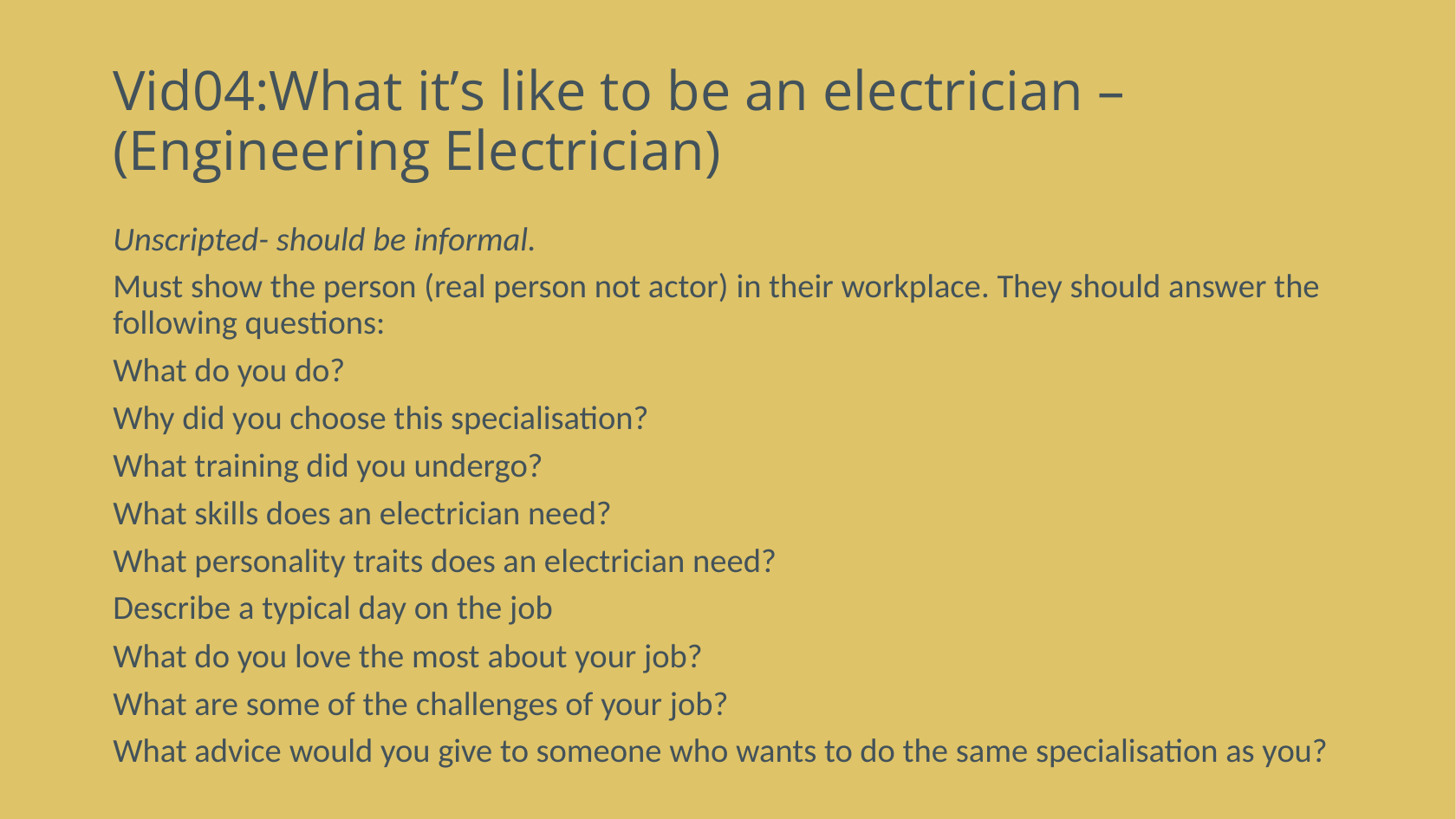

# Vid04:What it’s like to be an electrician – (Engineering Electrician)
Unscripted- should be informal.
Must show the person (real person not actor) in their workplace. They should answer the following questions:
What do you do?
Why did you choose this specialisation?
What training did you undergo?
What skills does an electrician need?
What personality traits does an electrician need?
Describe a typical day on the job
What do you love the most about your job?
What are some of the challenges of your job?
What advice would you give to someone who wants to do the same specialisation as you?